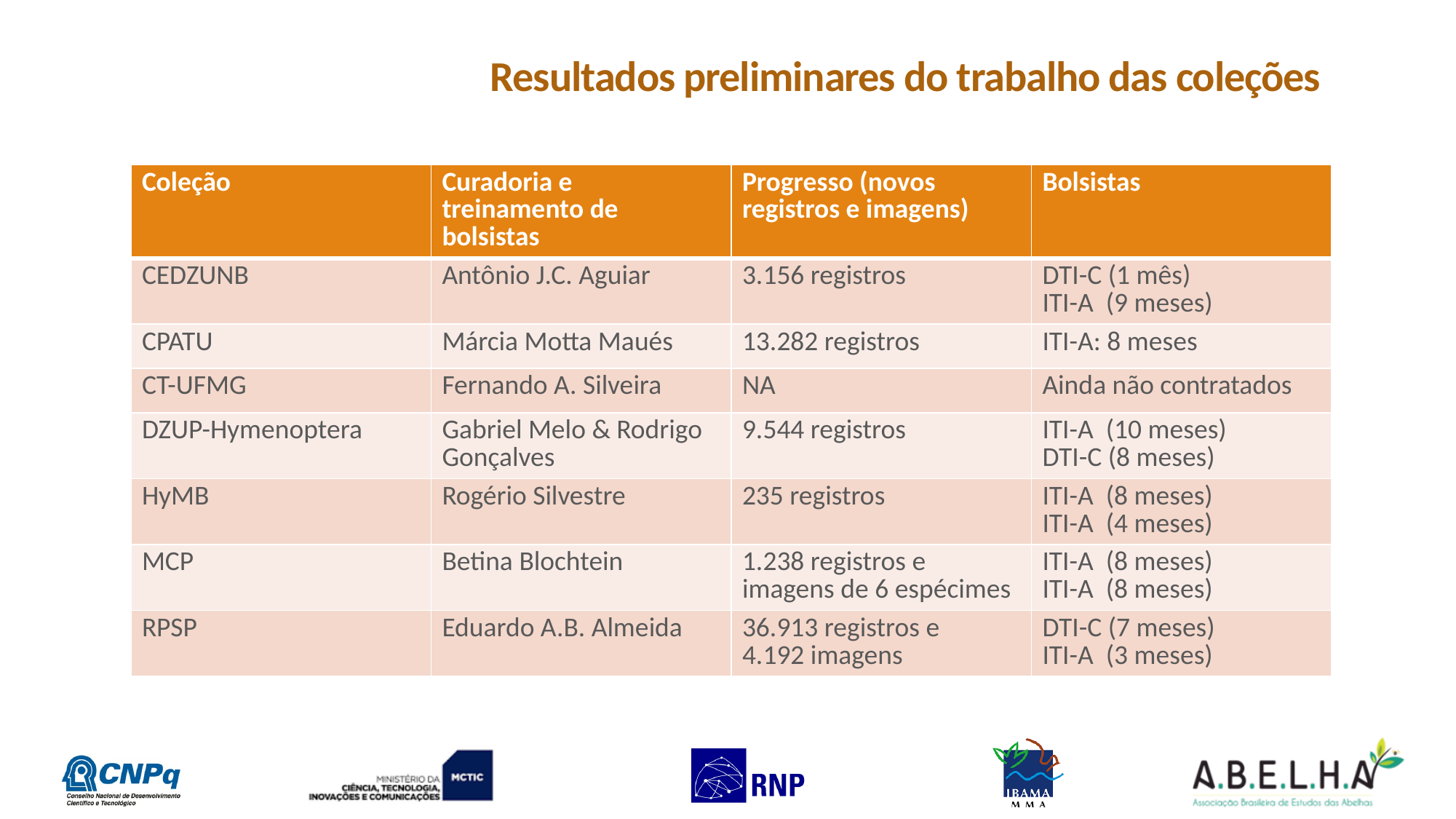

# Resultados preliminares do trabalho das coleções
| Coleção | Curadoria e treinamento de bolsistas | Progresso (novos registros e imagens) | Bolsistas |
| --- | --- | --- | --- |
| CEDZUNB | Antônio J.C. Aguiar | 3.156 registros | DTI-C (1 mês) ITI-A (9 meses) |
| CPATU | Márcia Motta Maués | 13.282 registros | ITI-A: 8 meses |
| CT-UFMG | Fernando A. Silveira | NA | Ainda não contratados |
| DZUP-Hymenoptera | Gabriel Melo & Rodrigo Gonçalves | 9.544 registros | ITI-A (10 meses) DTI-C (8 meses) |
| HyMB | Rogério Silvestre | 235 registros | ITI-A (8 meses) ITI-A (4 meses) |
| MCP | Betina Blochtein | 1.238 registros e imagens de 6 espécimes | ITI-A (8 meses) ITI-A (8 meses) |
| RPSP | Eduardo A.B. Almeida | 36.913 registros e 4.192 imagens | DTI-C (7 meses) ITI-A (3 meses) |